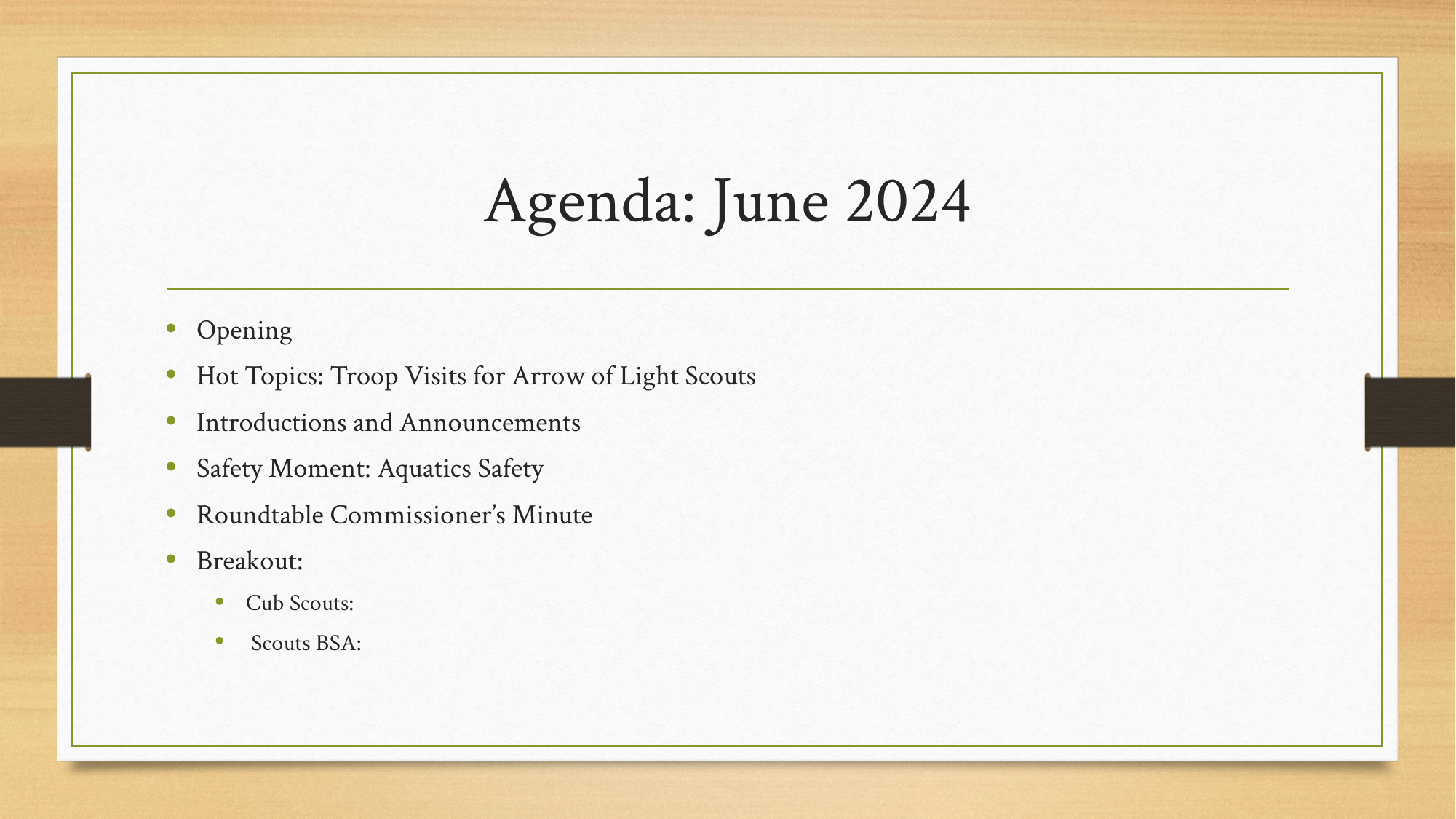

# Agenda: June 2024
Opening
Hot Topics: Troop Visits for Arrow of Light Scouts
Introductions and Announcements
Safety Moment: Aquatics Safety
Roundtable Commissioner’s Minute
Breakout:
Cub Scouts:
 Scouts BSA: